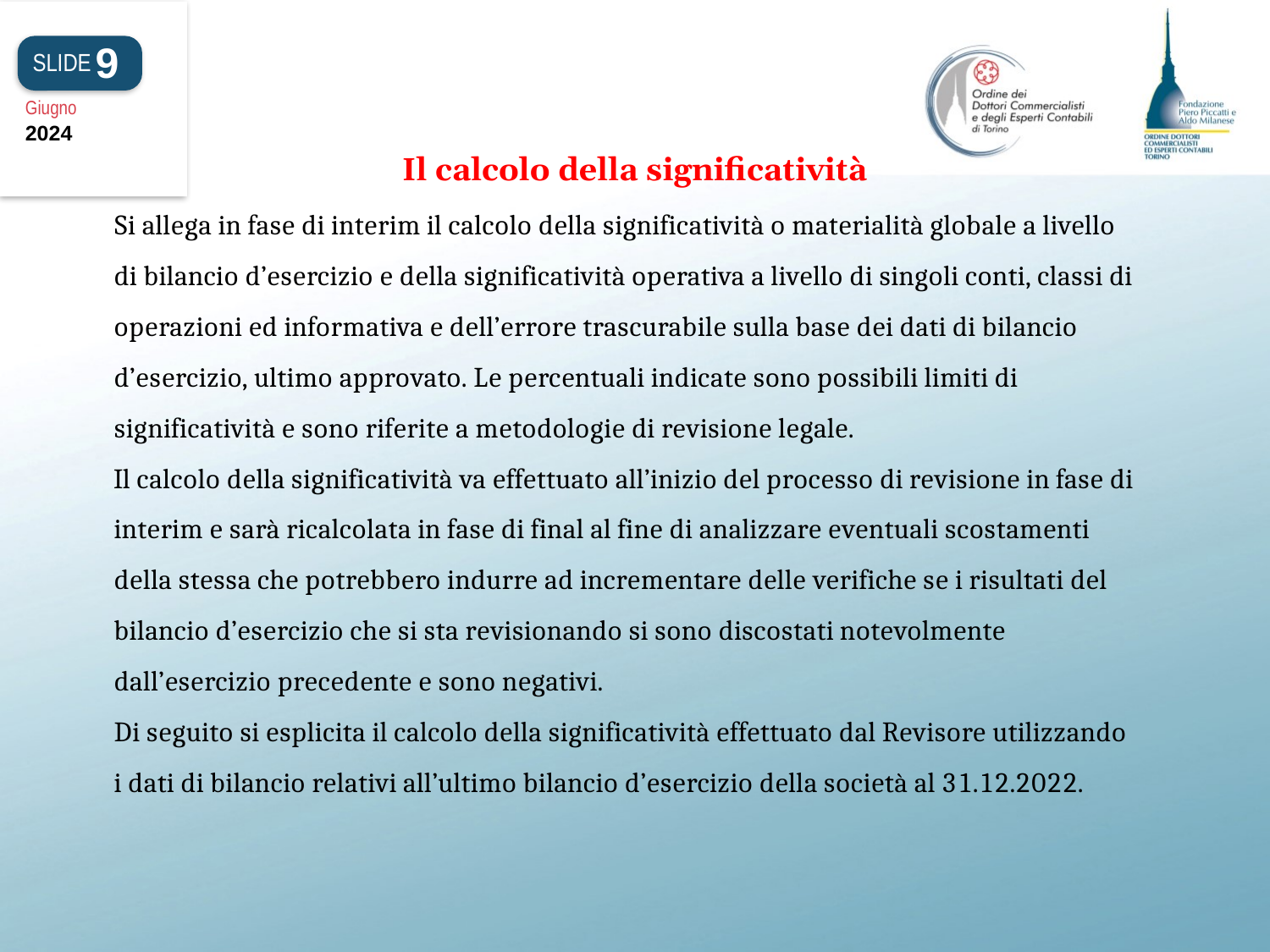

9
SLIDE

Giugno
2024

Il calcolo della significatività
# l Si allega in fase di interim il calcolo della significatività o materialità globale a livello di bilancio d’esercizio e della significatività operativa a livello di singoli conti, classi di operazioni ed informativa e dell’errore trascurabile sulla base dei dati di bilancio d’esercizio, ultimo approvato. Le percentuali indicate sono possibili limiti di significatività e sono riferite a metodologie di revisione legale. Il calcolo della significatività va effettuato all’inizio del processo di revisione in fase di interim e sarà ricalcolata in fase di final al fine di analizzare eventuali scostamenti della stessa che potrebbero indurre ad incrementare delle verifiche se i risultati del bilancio d’esercizio che si sta revisionando si sono discostati notevolmente dall’esercizio precedente e sono negativi. Di seguito si esplicita il calcolo della significatività effettuato dal Revisore utilizzando i dati di bilancio relativi all’ultimo bilancio d’esercizio della società al 31.12.2022.